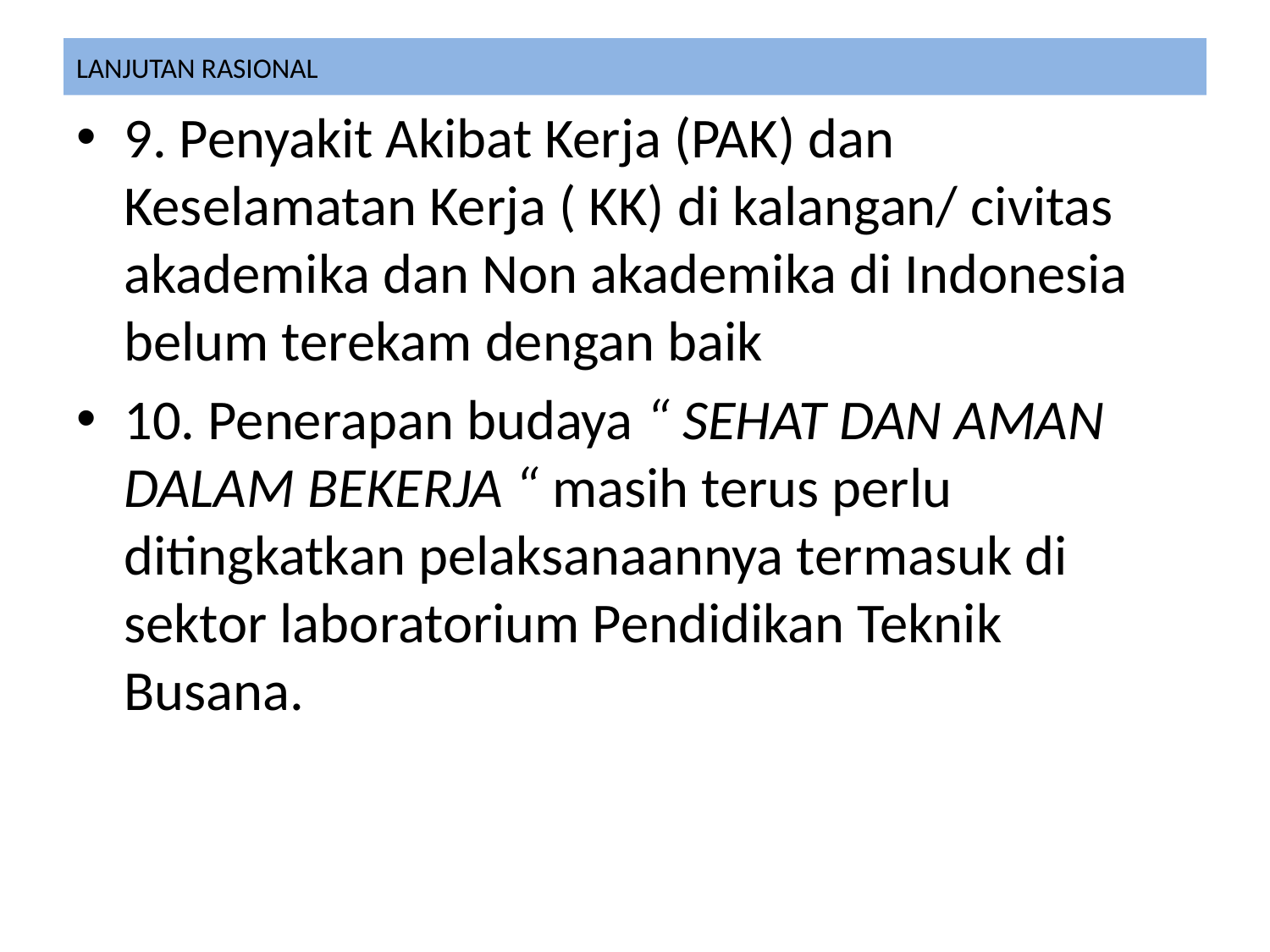

# LANJUTAN RASIONAL
9. Penyakit Akibat Kerja (PAK) dan Keselamatan Kerja ( KK) di kalangan/ civitas  akademika dan Non akademika di Indonesia belum terekam dengan baik
10. Penerapan budaya “ SEHAT DAN AMAN DALAM BEKERJA “ masih terus perlu ditingkatkan pelaksanaannya termasuk di sektor laboratorium Pendidikan Teknik Busana.